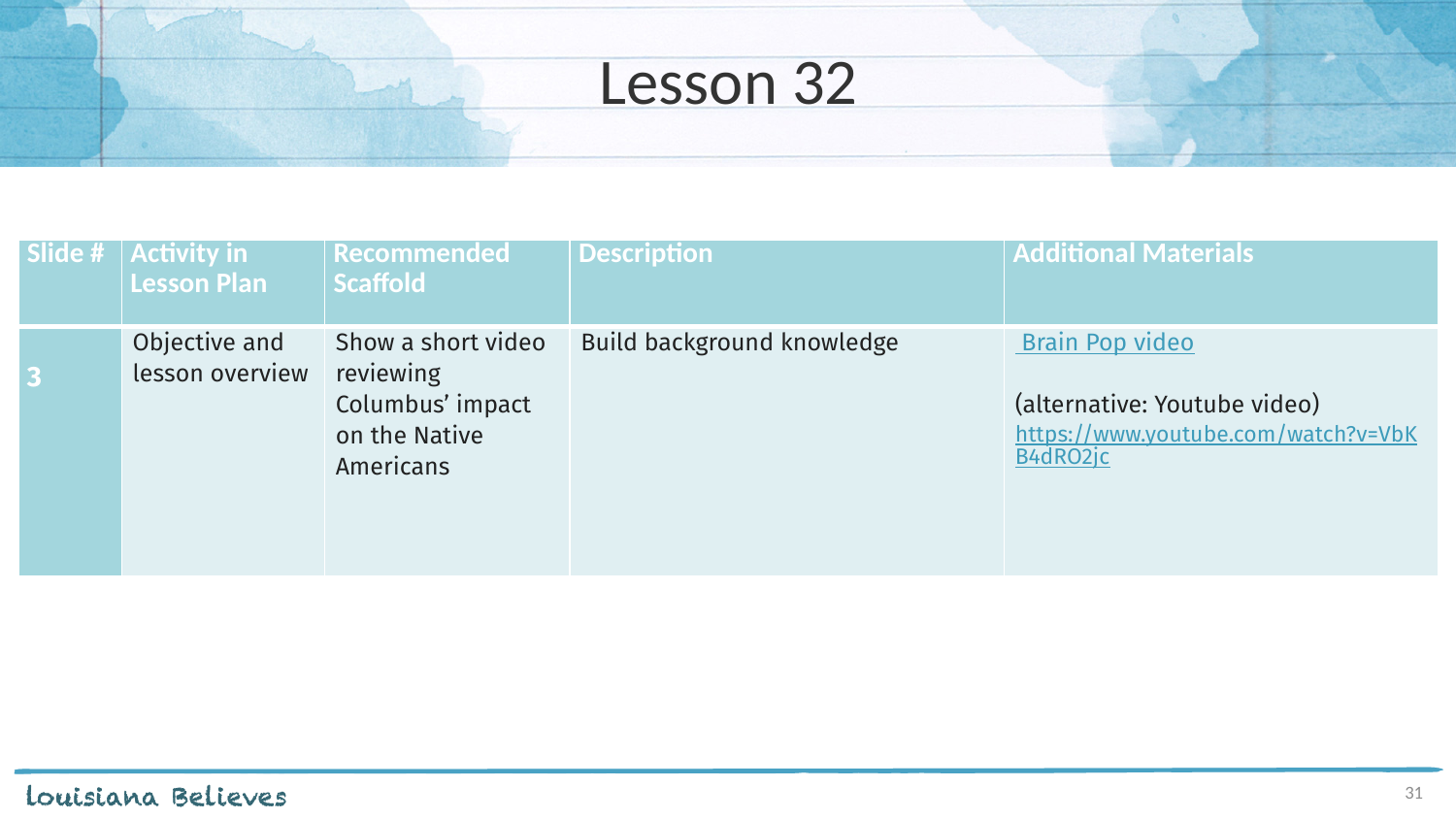

# Lesson 32
| Slide # | Activity in Lesson Plan | Recommended Scaffold | Description | Additional Materials |
| --- | --- | --- | --- | --- |
| 3 | Objective and lesson overview | Show a short video reviewing Columbus’ impact on the Native Americans | Build background knowledge | Brain Pop video (alternative: Youtube video) https://www.youtube.com/watch?v=VbKB4dRO2jc |